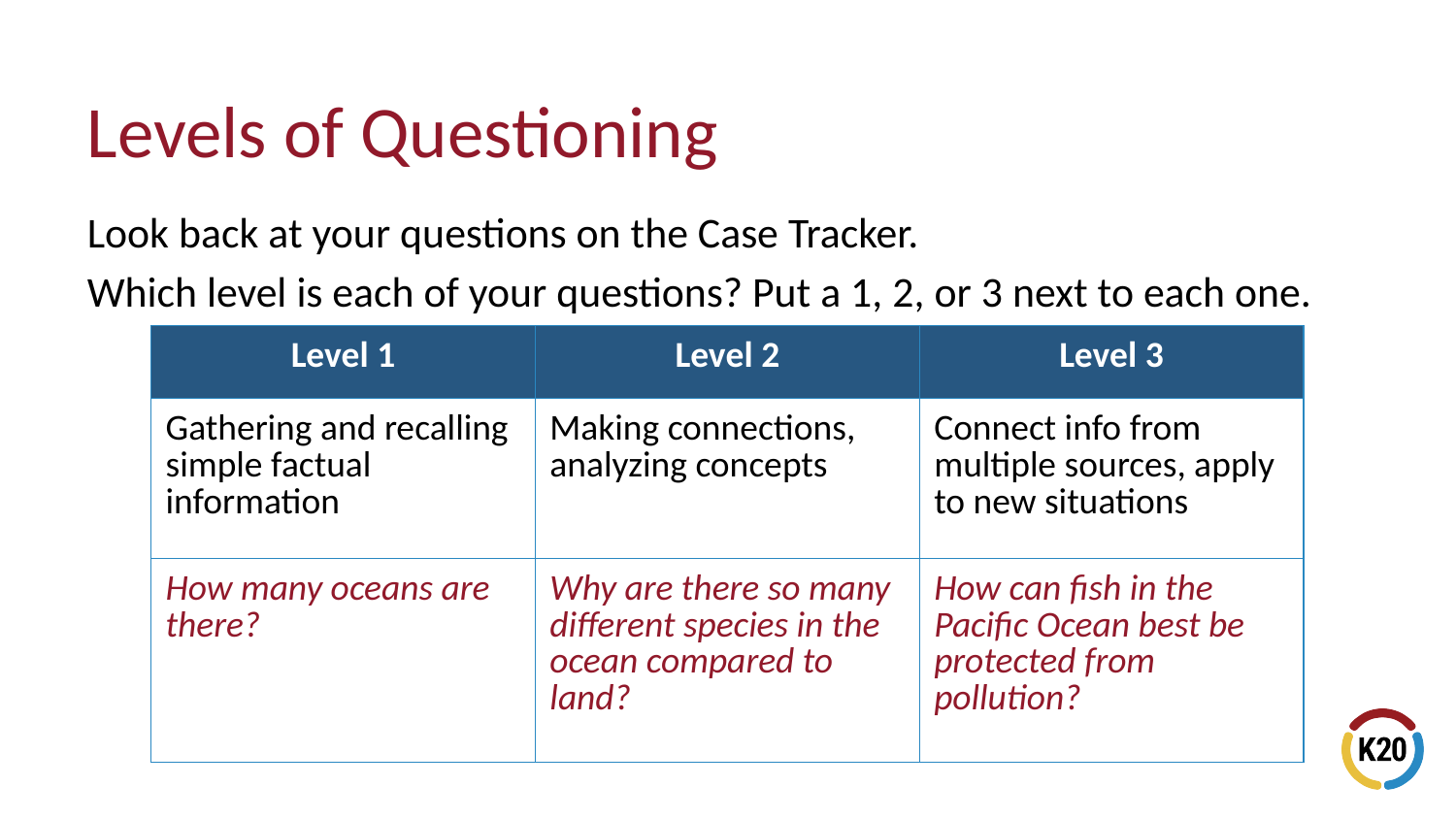

# Levels of Questioning
Look back at your questions on the Case Tracker.
Which level is each of your questions? Put a 1, 2, or 3 next to each one.
| Level 1 | Level 2 | Level 3 |
| --- | --- | --- |
| Gathering and recalling simple factual information | Making connections, analyzing concepts | Connect info from multiple sources, apply to new situations |
| How many oceans are there? | Why are there so many different species in the ocean compared to land? | How can fish in the Pacific Ocean best be protected from pollution? |